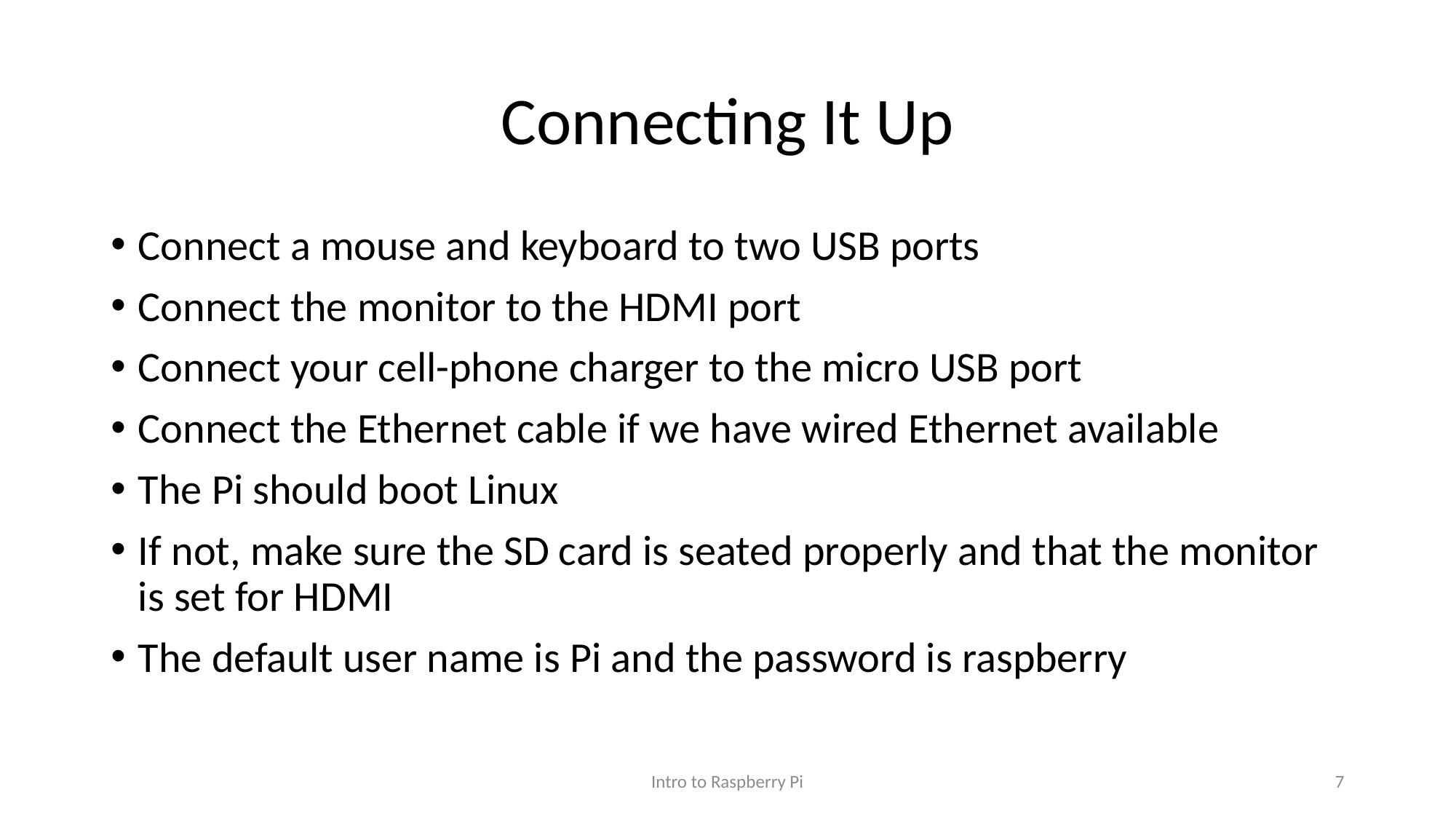

# Connecting It Up
Connect a mouse and keyboard to two USB ports
Connect the monitor to the HDMI port
Connect your cell-phone charger to the micro USB port
Connect the Ethernet cable if we have wired Ethernet available
The Pi should boot Linux
If not, make sure the SD card is seated properly and that the monitor is set for HDMI
The default user name is Pi and the password is raspberry
Intro to Raspberry Pi
7